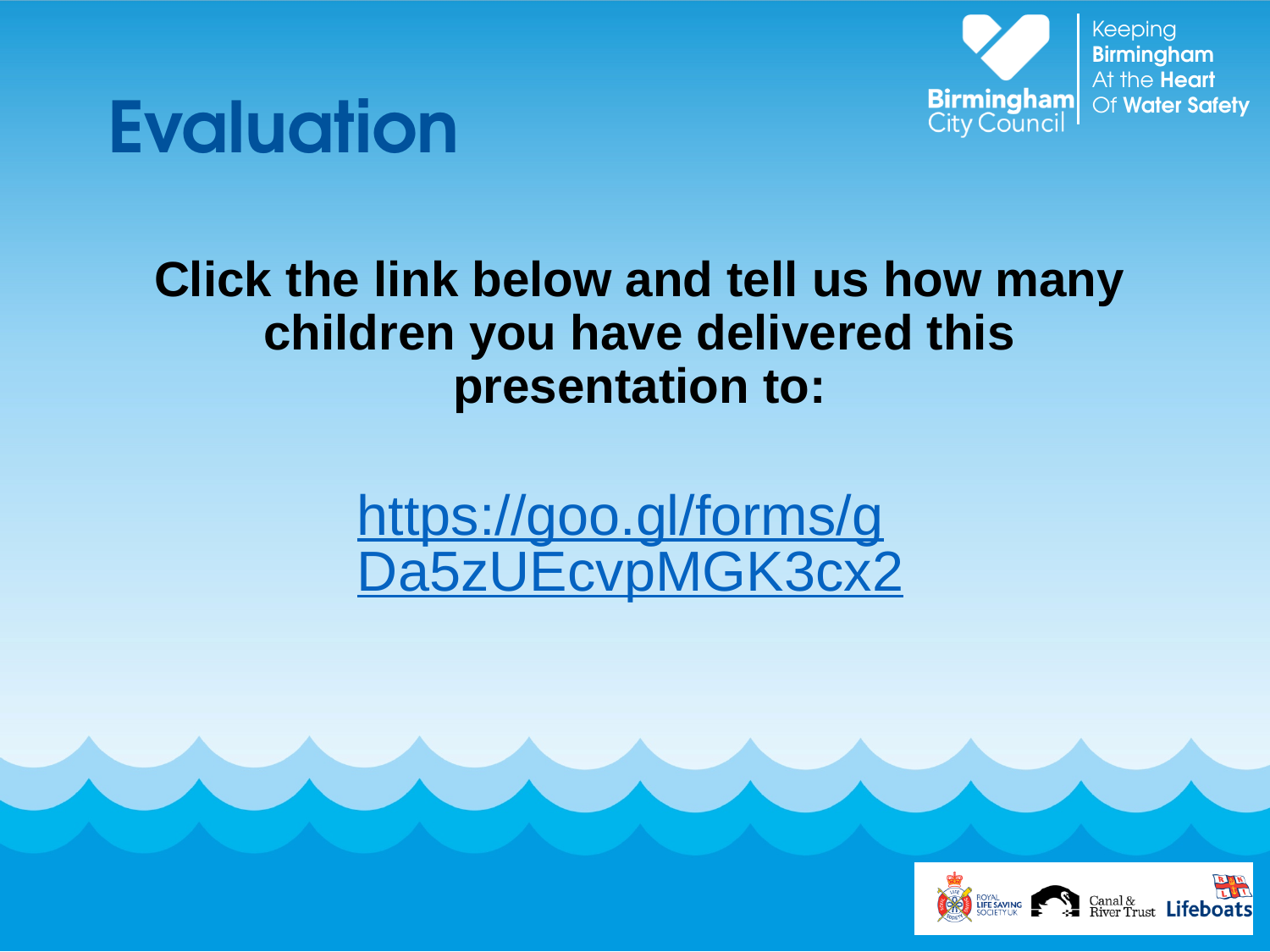

Evaluation
Click the link below and tell us how many children you have delivered this presentation to:
https://goo.gl/forms/gDa5zUEcvpMGK3cx2